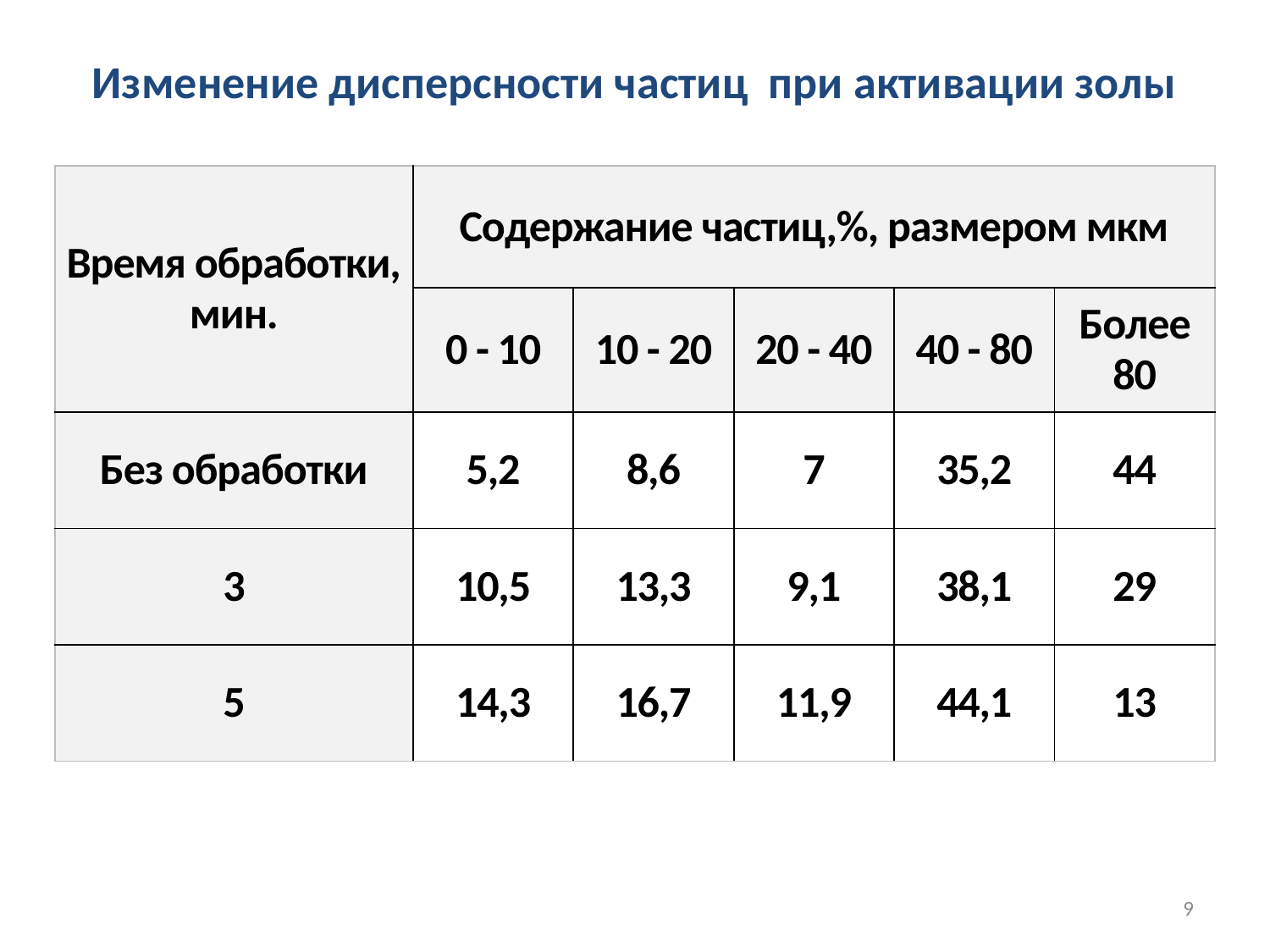

Изменение дисперсности частиц  при активации золы
| Время обработки, мин. | Содержание частиц,%, размером мкм |  |  |  |  |
| --- | --- | --- | --- | --- | --- |
|  | 0 - 10 | 10 - 20 | 20 - 40 | 40 - 80 | Более 80 |
| Без обработки | 5,2 | 8,6 | 7 | 35,2 | 44 |
| 3 | 10,5 | 13,3 | 9,1 | 38,1 | 29 |
| 5 | 14,3 | 16,7 | 11,9 | 44,1 | 13 |
9